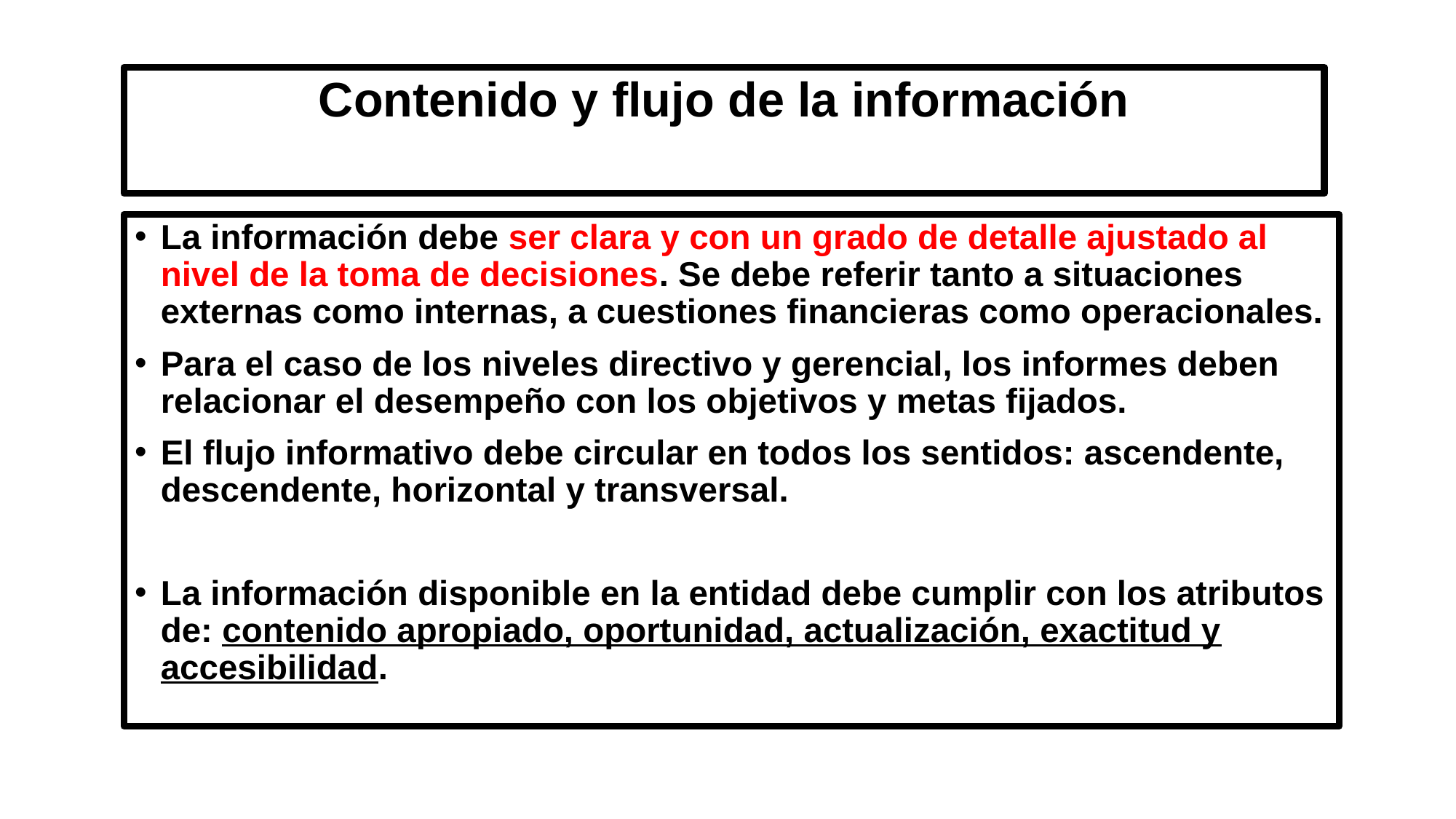

# Contenido y flujo de la información
La información debe ser clara y con un grado de detalle ajustado al nivel de la toma de decisiones. Se debe referir tanto a situaciones externas como internas, a cuestiones financieras como operacionales.
Para el caso de los niveles directivo y gerencial, los informes deben relacionar el desempeño con los objetivos y metas fijados.
El flujo informativo debe circular en todos los sentidos: ascendente, descendente, horizontal y transversal.

La información disponible en la entidad debe cumplir con los atributos de: contenido apropiado, oportunidad, actualización, exactitud y accesibilidad.